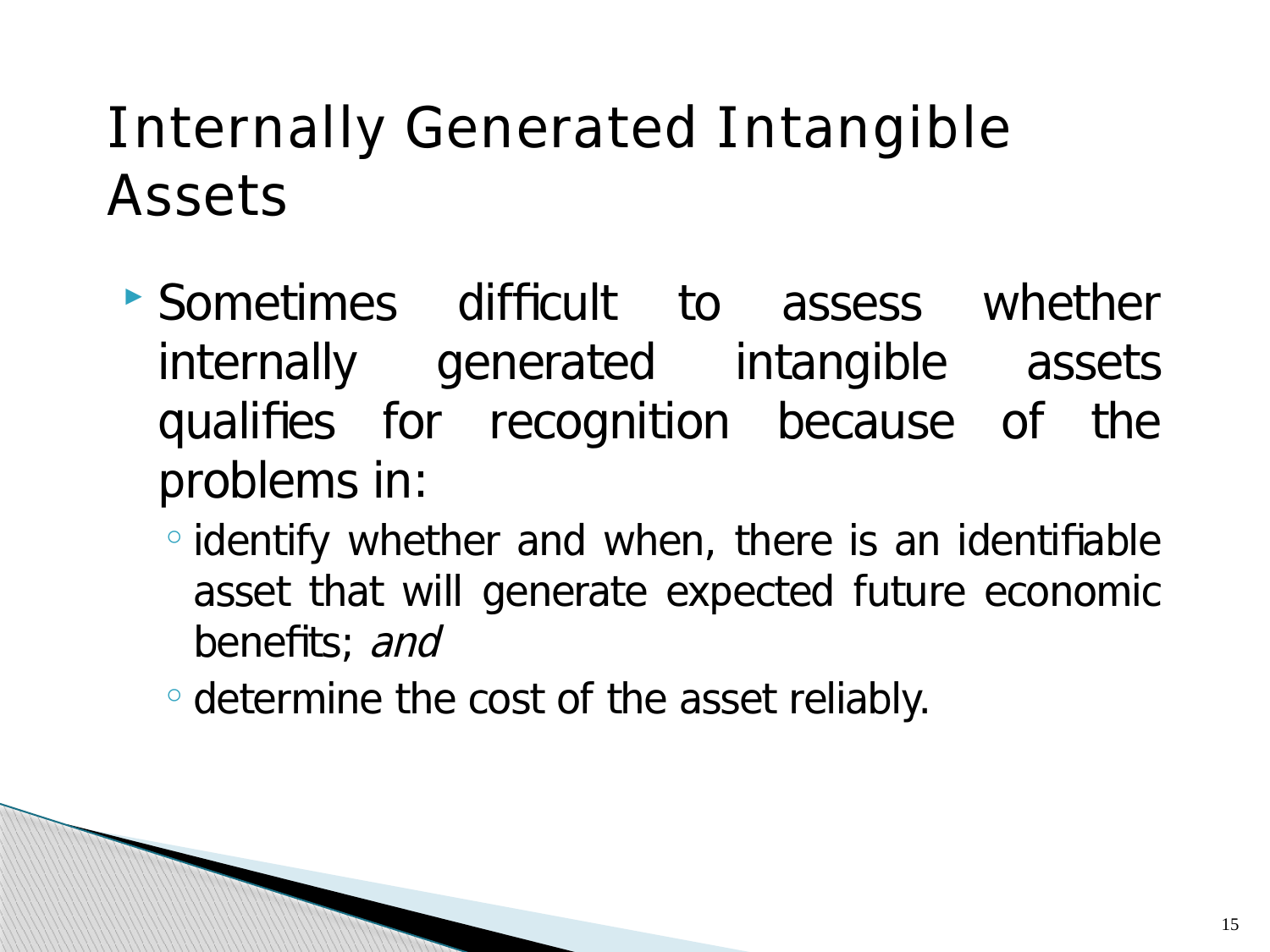

# Internally Generated Intangible Assets
Sometimes difficult to assess whether internally generated intangible assets qualifies for recognition because of the problems in:
identify whether and when, there is an identifiable asset that will generate expected future economic benefits; and
determine the cost of the asset reliably.

15